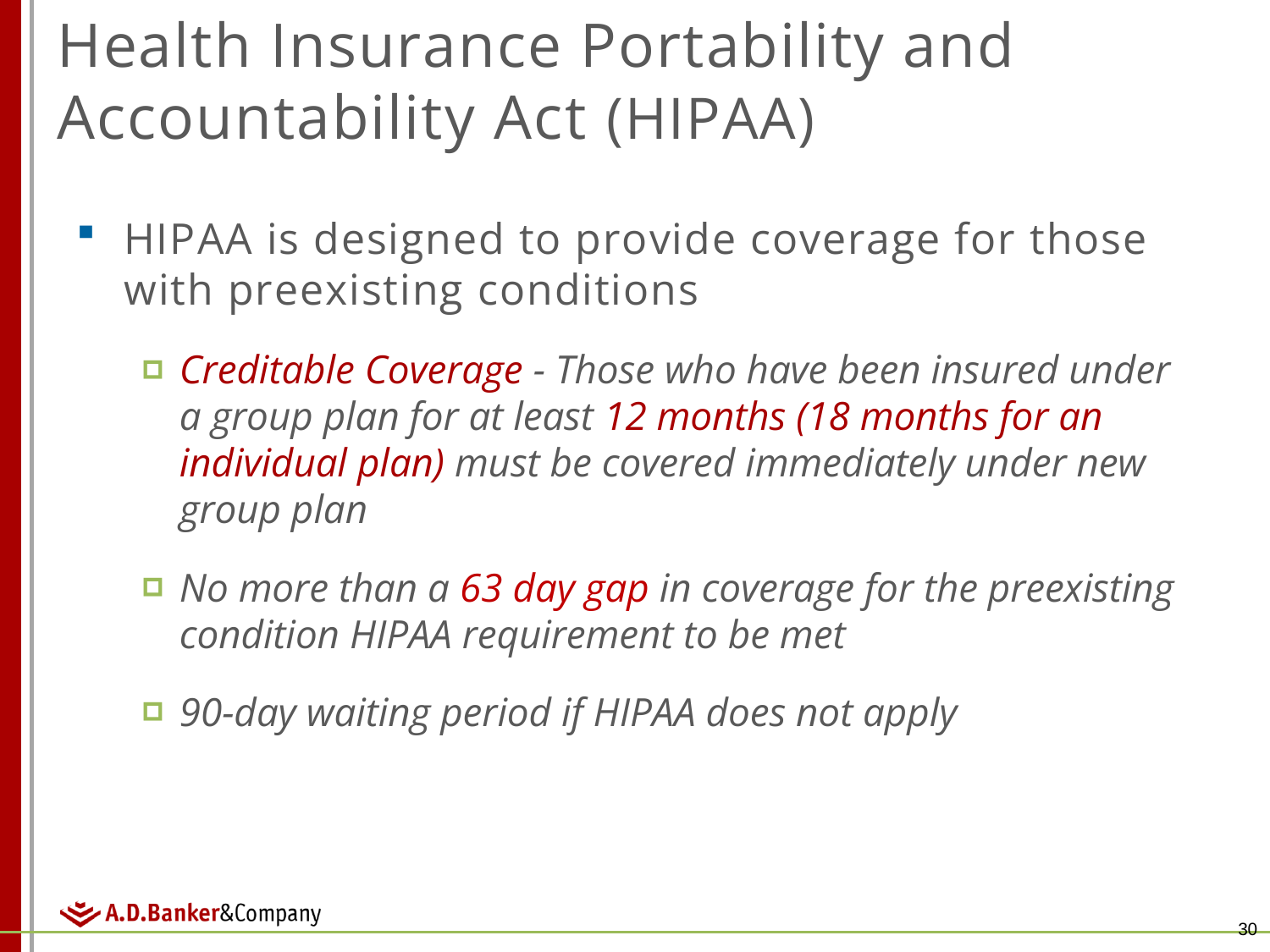

# Health Insurance Portability and Accountability Act (HIPAA)
HIPAA is designed to provide coverage for those with preexisting conditions
Creditable Coverage - Those who have been insured under a group plan for at least 12 months (18 months for an individual plan) must be covered immediately under new group plan
No more than a 63 day gap in coverage for the preexisting condition HIPAA requirement to be met
90-day waiting period if HIPAA does not apply

30